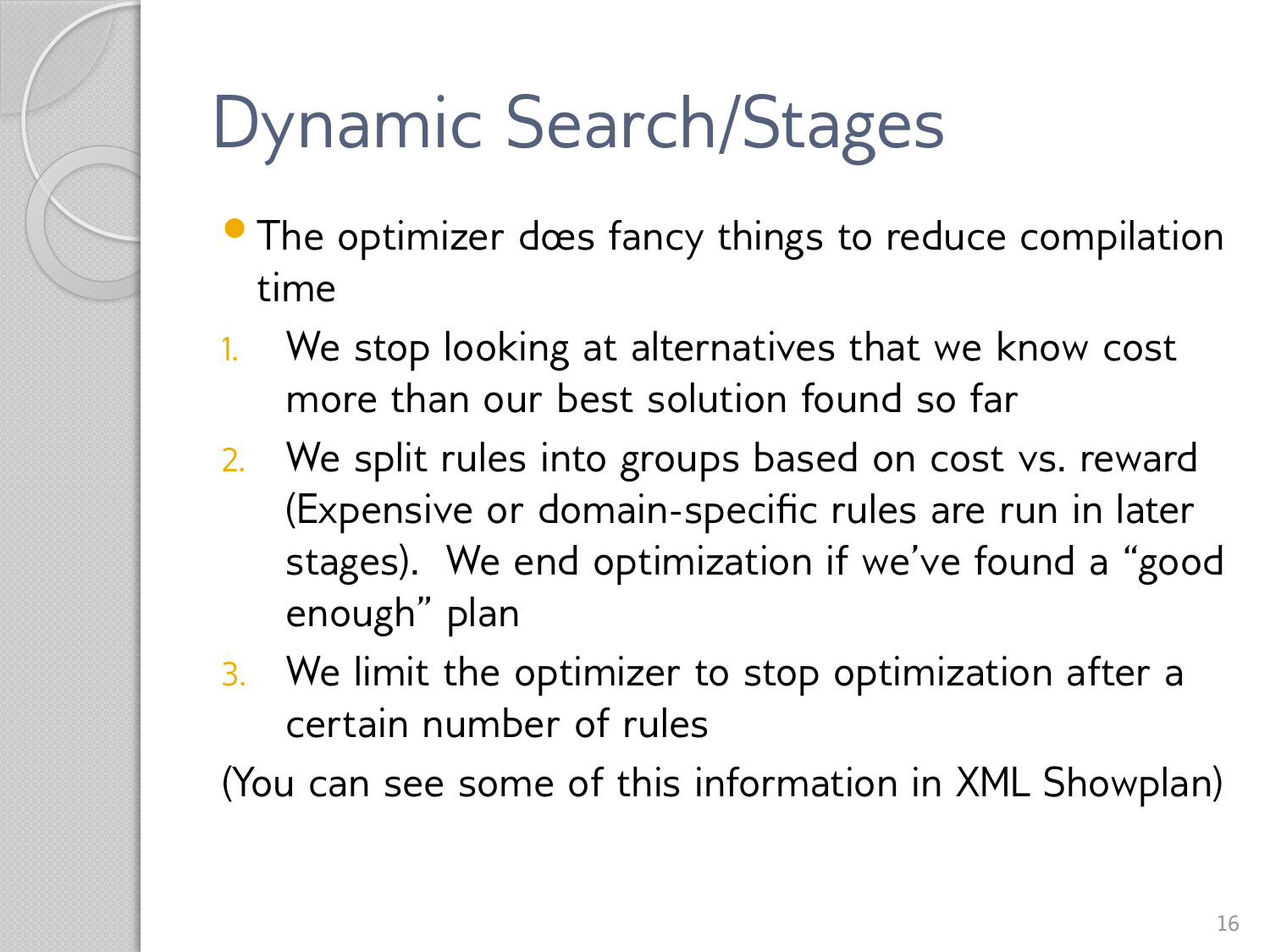

# Dynamic Search/Stages
The optimizer does fancy things to reduce compilation time
We stop looking at alternatives that we know cost more than our best solution found so far
We split rules into groups based on cost vs. reward (Expensive or domain-specific rules are run in later stages).  We end optimization if we’ve found a “good enough” plan
We limit the optimizer to stop optimization after a certain number of rules
(You can see some of this information in XML Showplan)

16